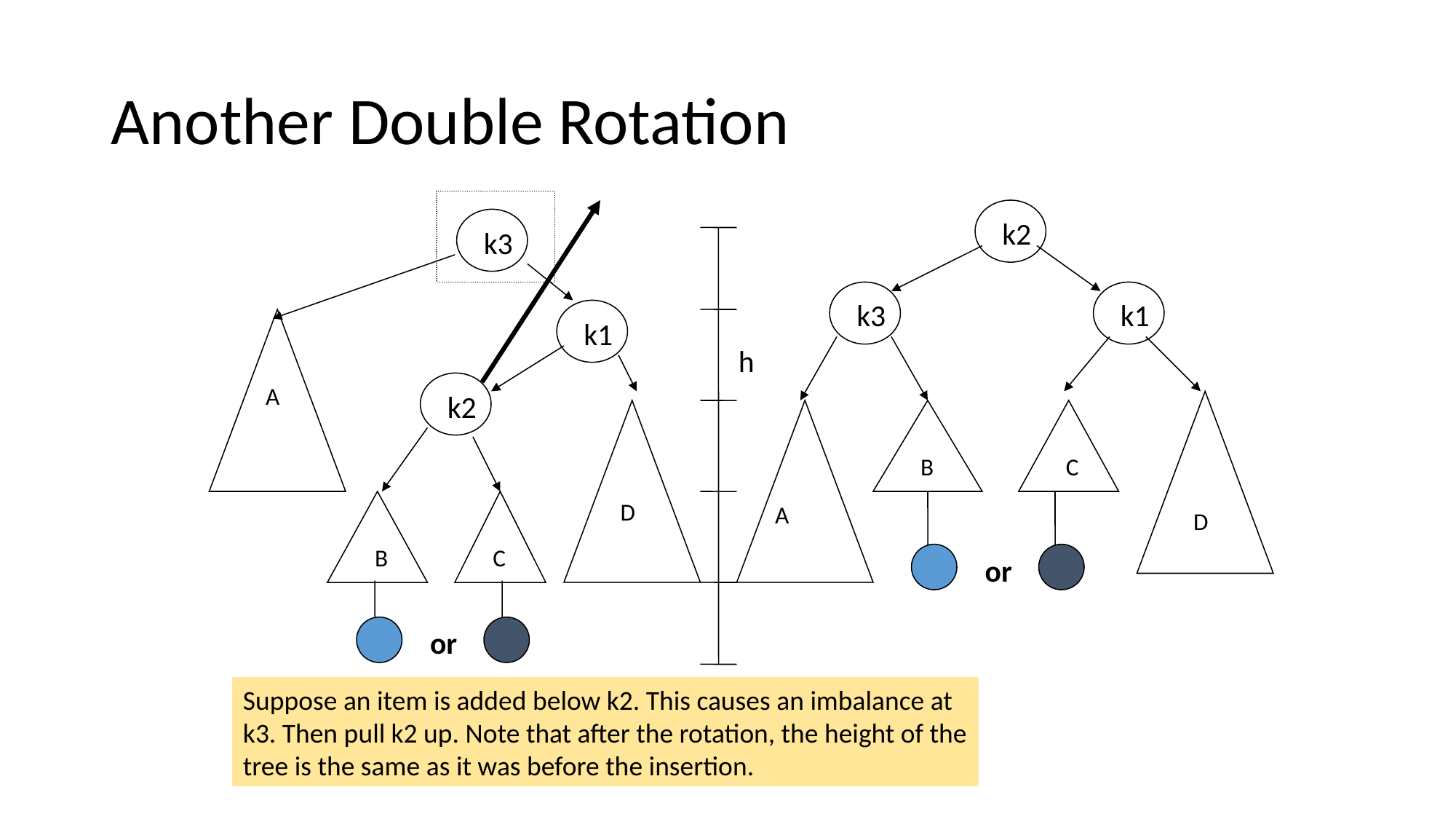

# Another Double Rotation

k2
k3

k3
k1

k1
h

A
k2

B
C

D

A
D
B
C

or

or

Suppose an item is added below k2. This causes an imbalance at
k3. Then pull k2 up. Note that after the rotation, the height of the
tree is the same as it was before the insertion.